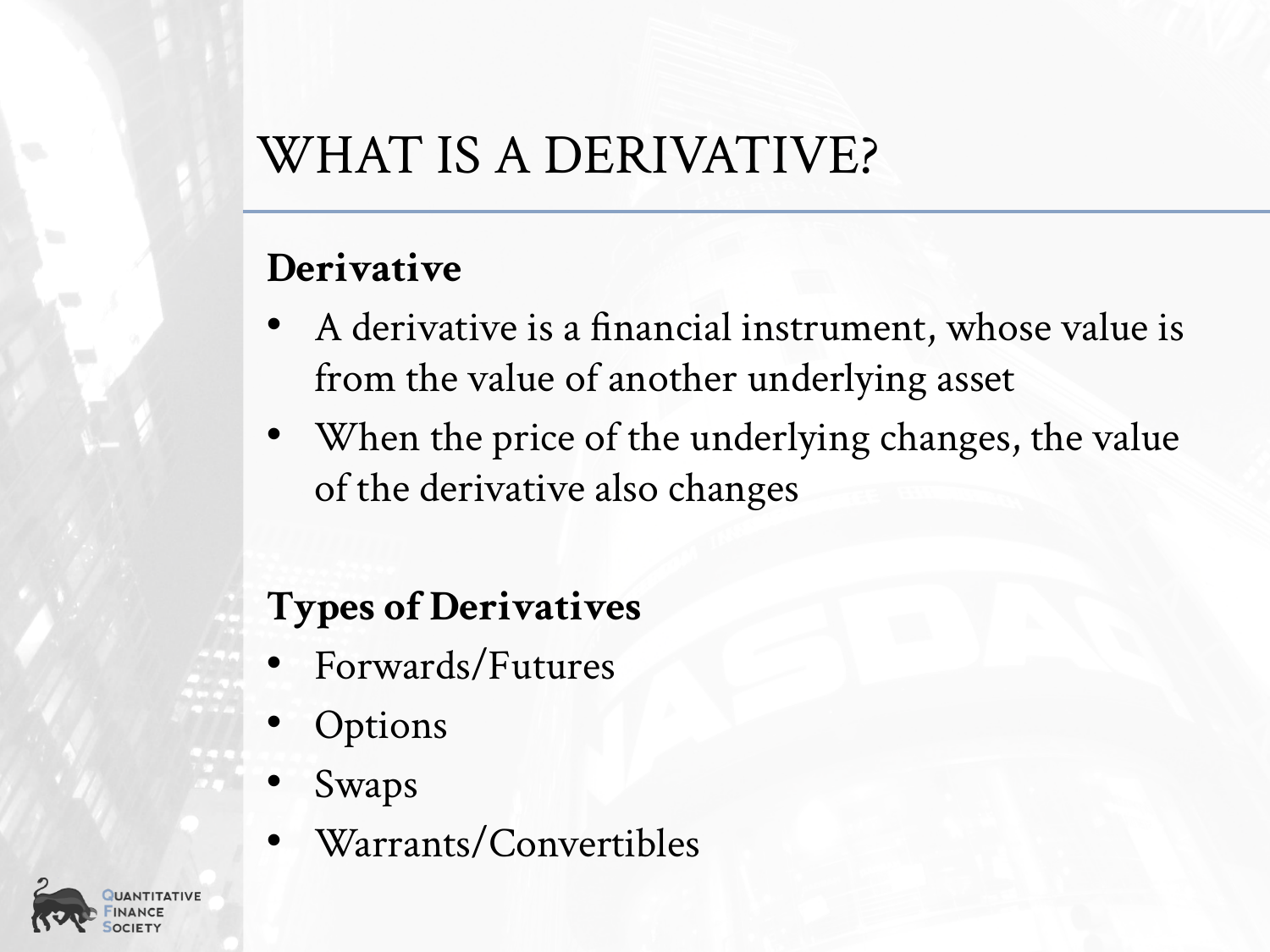

# What Is a Derivative?
Derivative
A derivative is a financial instrument, whose value is from the value of another underlying asset
When the price of the underlying changes, the value of the derivative also changes

Types of Derivatives
Forwards/Futures
Options
Swaps
Warrants/Convertibles